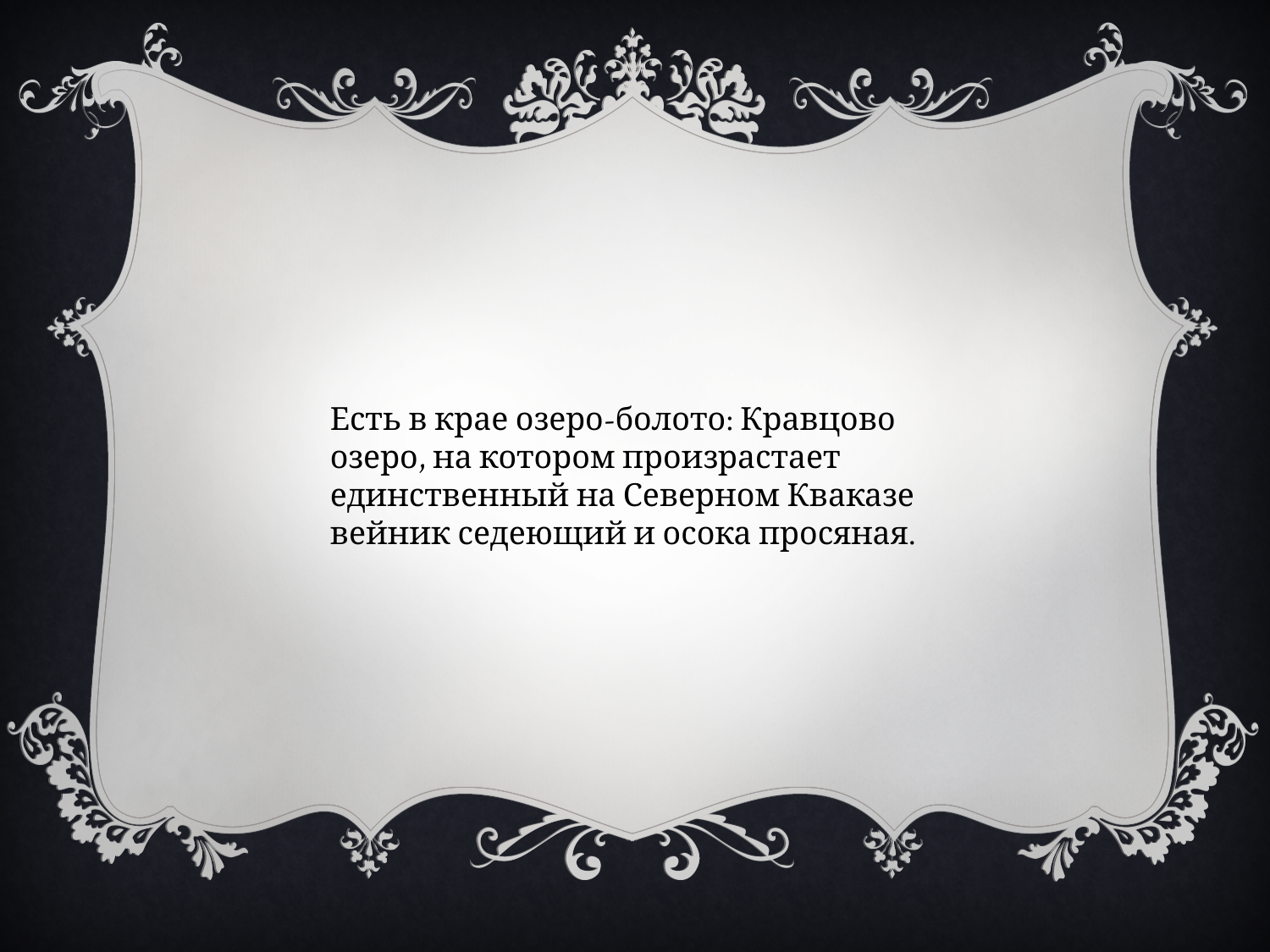

Есть в крае озеро-болото: Кравцово озеро, на котором произрастает единственный на Северном Кваказе вейник седеющий и осока просяная.